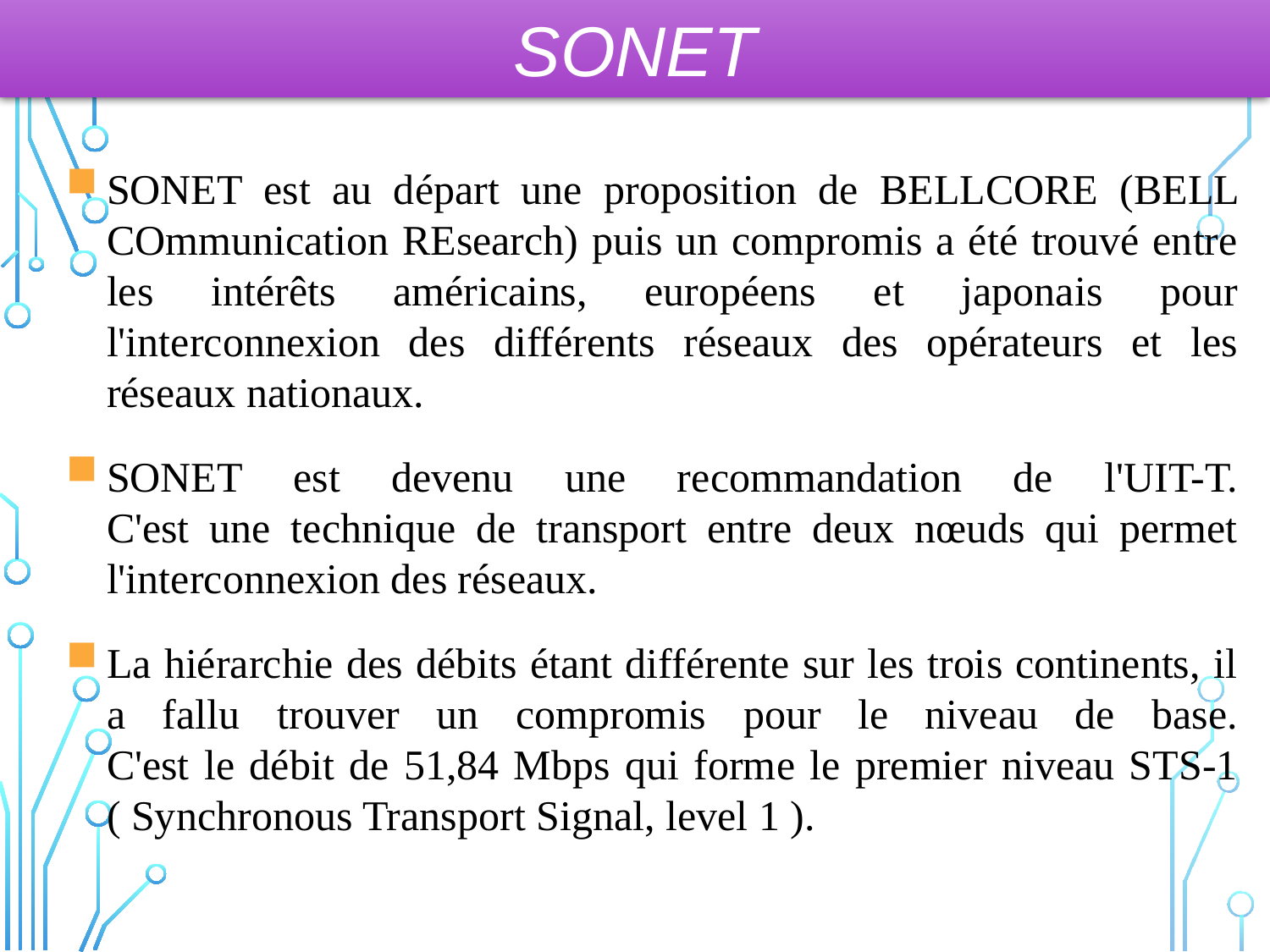

SONET
SONET est au départ une proposition de BELLCORE (BELL COmmunication REsearch) puis un compromis a été trouvé entre les intérêts américains, européens et japonais pour l'interconnexion des différents réseaux des opérateurs et les réseaux nationaux.
SONET est devenu une recommandation de l'UIT-T.
C'est une technique de transport entre deux nœuds qui permet l'interconnexion des réseaux.
La hiérarchie des débits étant différente sur les trois continents, il a fallu trouver un compromis pour le niveau de base.
C'est le débit de 51,84 Mbps qui forme le premier niveau STS-1
( Synchronous Transport Signal, level 1 ).